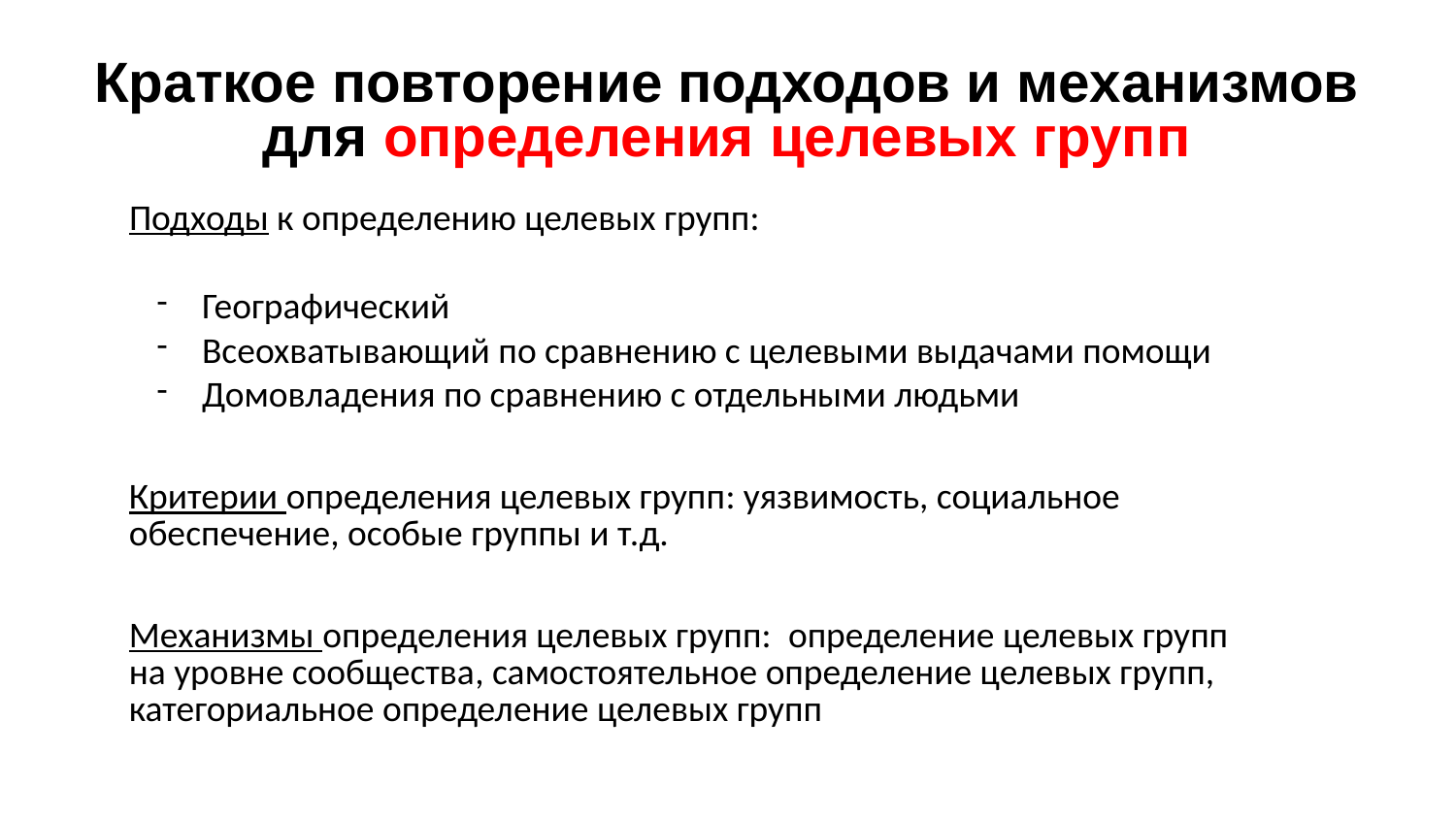

# Краткое повторение подходов и механизмов для определения целевых групп
Подходы к определению целевых групп:

Географический
Всеохватывающий по сравнению с целевыми выдачами помощи
Домовладения по сравнению с отдельными людьми

Критерии определения целевых групп: уязвимость, социальное обеспечение, особые группы и т.д.

Механизмы определения целевых групп:  определение целевых групп на уровне сообщества, самостоятельное определение целевых групп, категориальное определение целевых групп